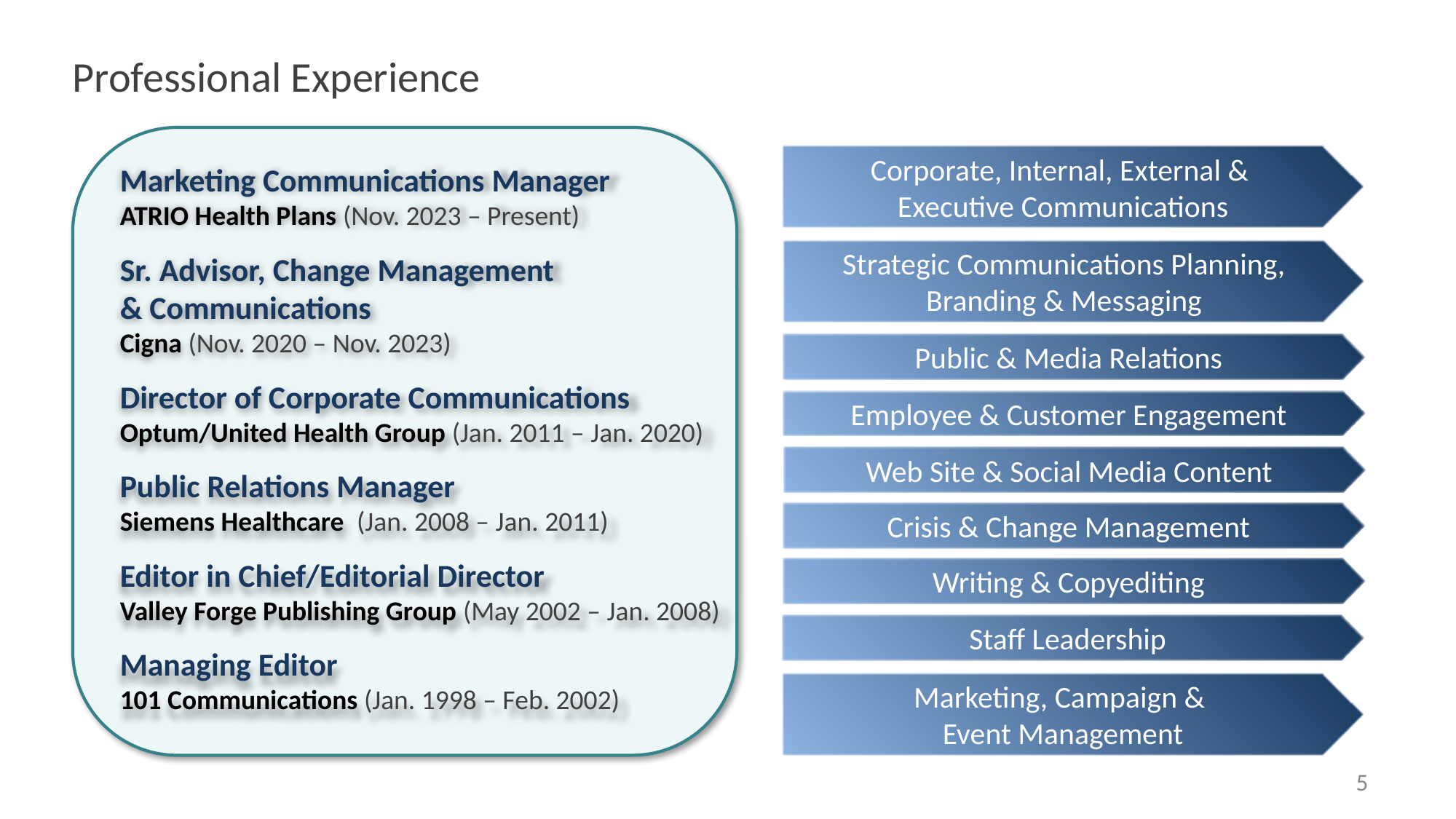

# Professional Experience

Corporate, Internal, External &
Executive Communications
Marketing Communications Manager
ATRIO Health Plans (Nov. 2023 – Present)

Sr. Advisor, Change Management
& Communications
Cigna (Nov. 2020 – Nov. 2023)

Director of Corporate Communications
Optum/United Health Group (Jan. 2011 – Jan. 2020)

Public Relations Manager
Siemens Healthcare  (Jan. 2008 – Jan. 2011)

Editor in Chief/Editorial Director
Valley Forge Publishing Group (May 2002 – Jan. 2008)

Managing Editor
101 Communications (Jan. 1998 – Feb. 2002)
Strategic Communications Planning, Branding & Messaging
Public & Media Relations
Employee & Customer Engagement
Web Site & Social Media Content
Crisis & Change Management
Writing & Copyediting
Staff Leadership
Marketing, Campaign &
Event Management
5